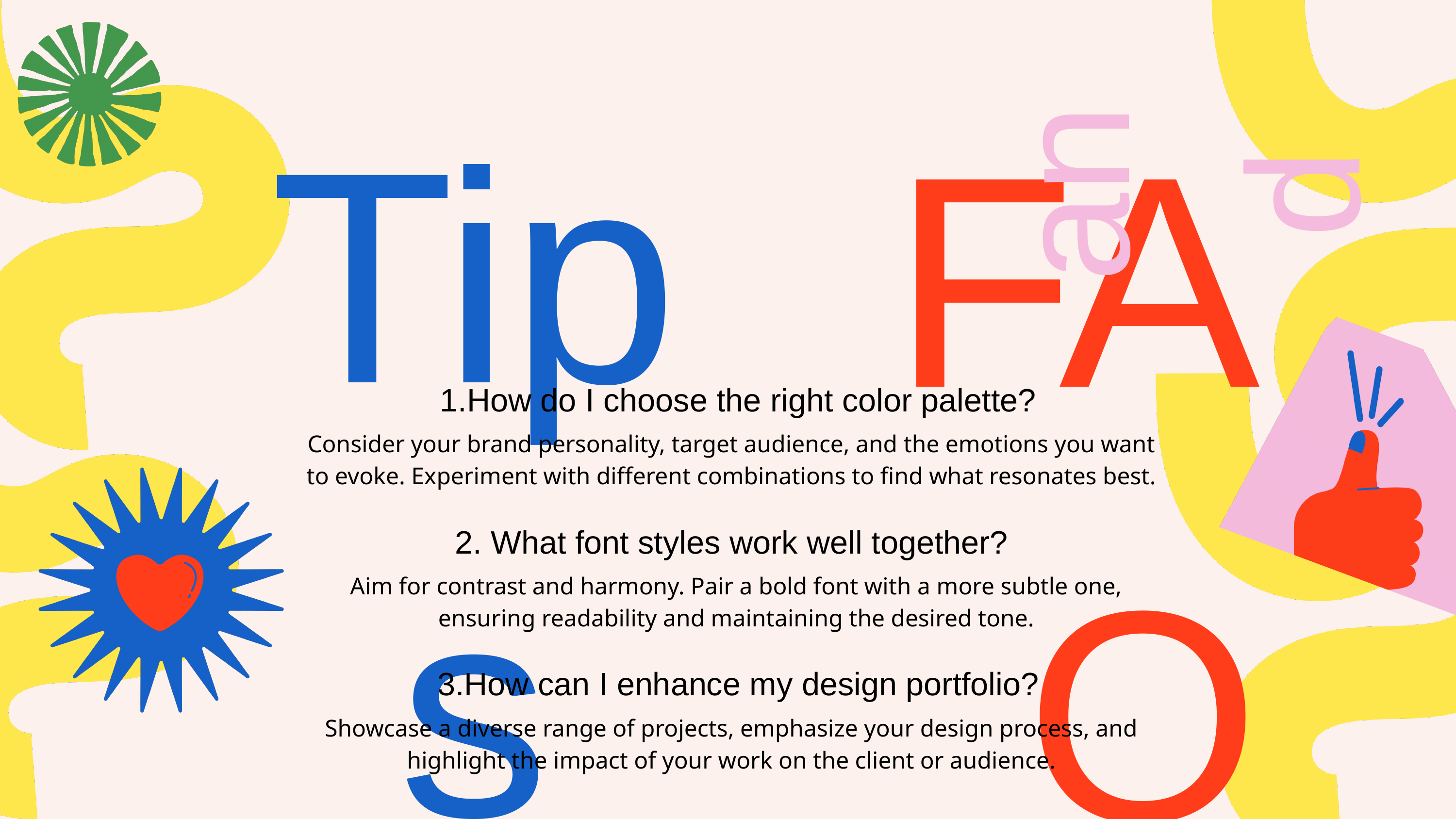

Tips
FAQ

 and

1.How do I choose the right color palette?
Consider your brand personality, target audience, and the emotions you want to evoke. Experiment with different combinations to find what resonates best.

2. What font styles work well together?
Aim for contrast and harmony. Pair a bold font with a more subtle one, ensuring readability and maintaining the desired tone.
3.How can I enhance my design portfolio?
Showcase a diverse range of projects, emphasize your design process, and highlight the impact of your work on the client or audience.